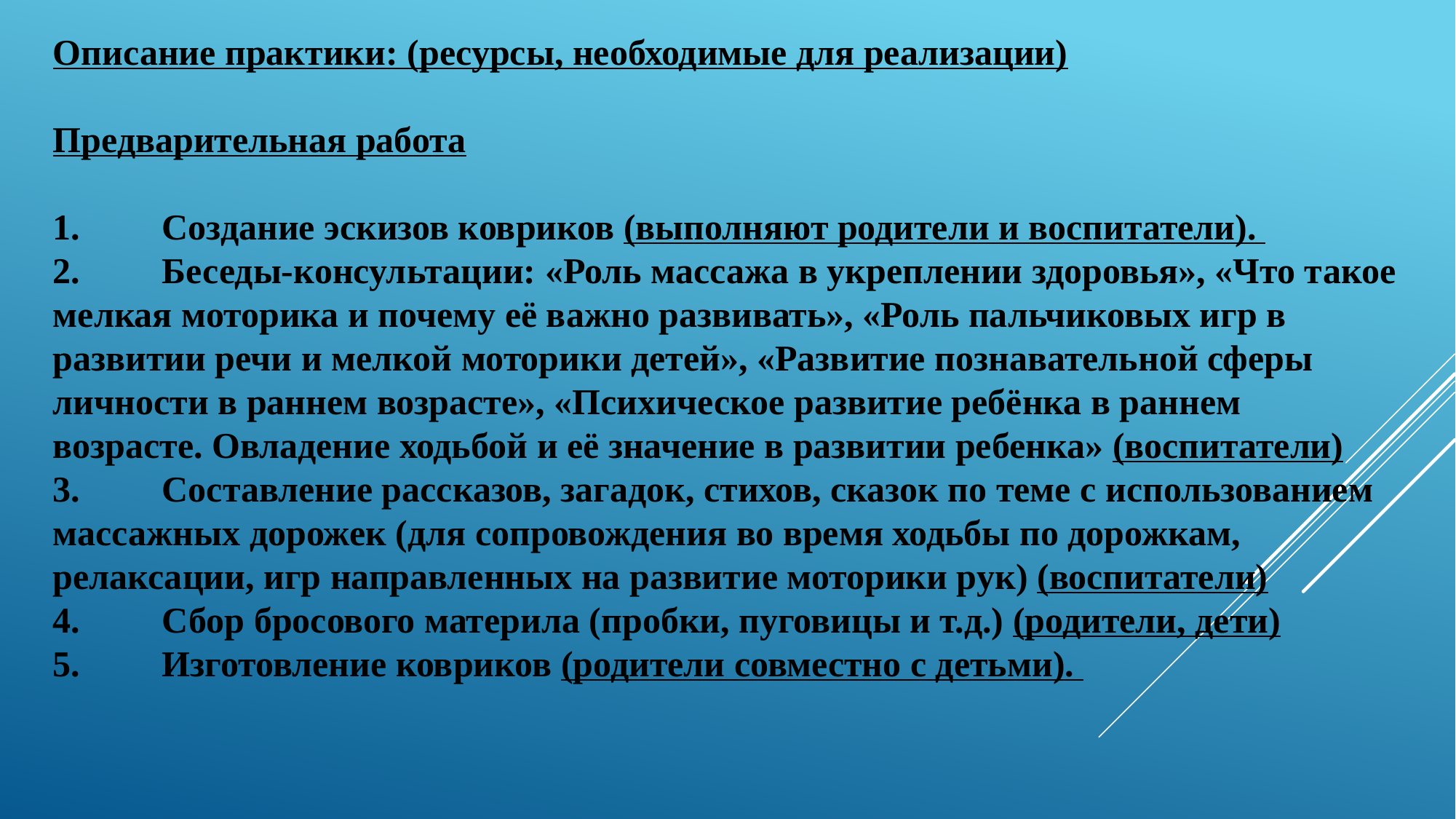

Описание практики: (ресурсы, необходимые для реализации)

Предварительная работа

1.	Создание эскизов ковриков (выполняют родители и воспитатели).
2.	Беседы-консультации: «Роль массажа в укреплении здоровья», «Что такое мелкая моторика и почему её важно развивать», «Роль пальчиковых игр в развитии речи и мелкой моторики детей», «Развитие познавательной сферы личности в раннем возрасте», «Психическое развитие ребёнка в раннем возрасте. Овладение ходьбой и её значение в развитии ребенка» (воспитатели)
3.	Составление рассказов, загадок, стихов, сказок по теме с использованием массажных дорожек (для сопровождения во время ходьбы по дорожкам, релаксации, игр направленных на развитие моторики рук) (воспитатели)
4.	Сбор бросового материла (пробки, пуговицы и т.д.) (родители, дети)
5.	Изготовление ковриков (родители совместно с детьми).